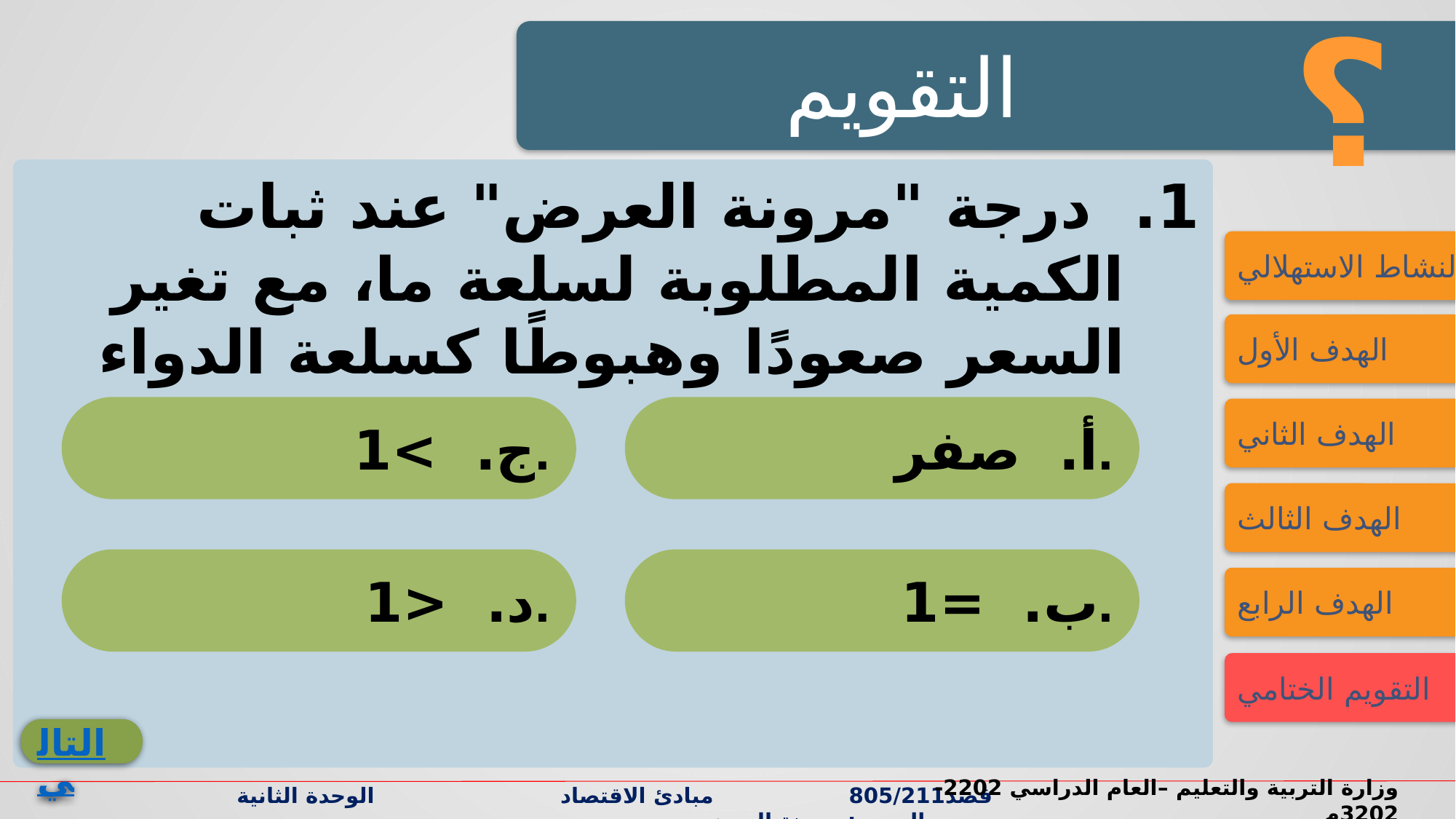

؟

التقويم
1.  درجة "مرونة العرض" عند ثبات الكمية المطلوبة لسلعة ما، مع تغير السعر صعودًا وهبوطًا كسلعة الدواء تساوي:

النشاط الاستهلالي
الهدف الأول
ج.  >1.
أ.  صفر.
الهدف الثاني
الهدف الثالث
د.  <1.
ب.  =1.
الهدف الرابع
التقويم الختامي
التالي
وزارة التربية والتعليم –العام الدراسي 2022-2023م
قصد805/211                  مبادئ الاقتصاد                         الوحدة الثانية                         الدرس: مرونة العرض